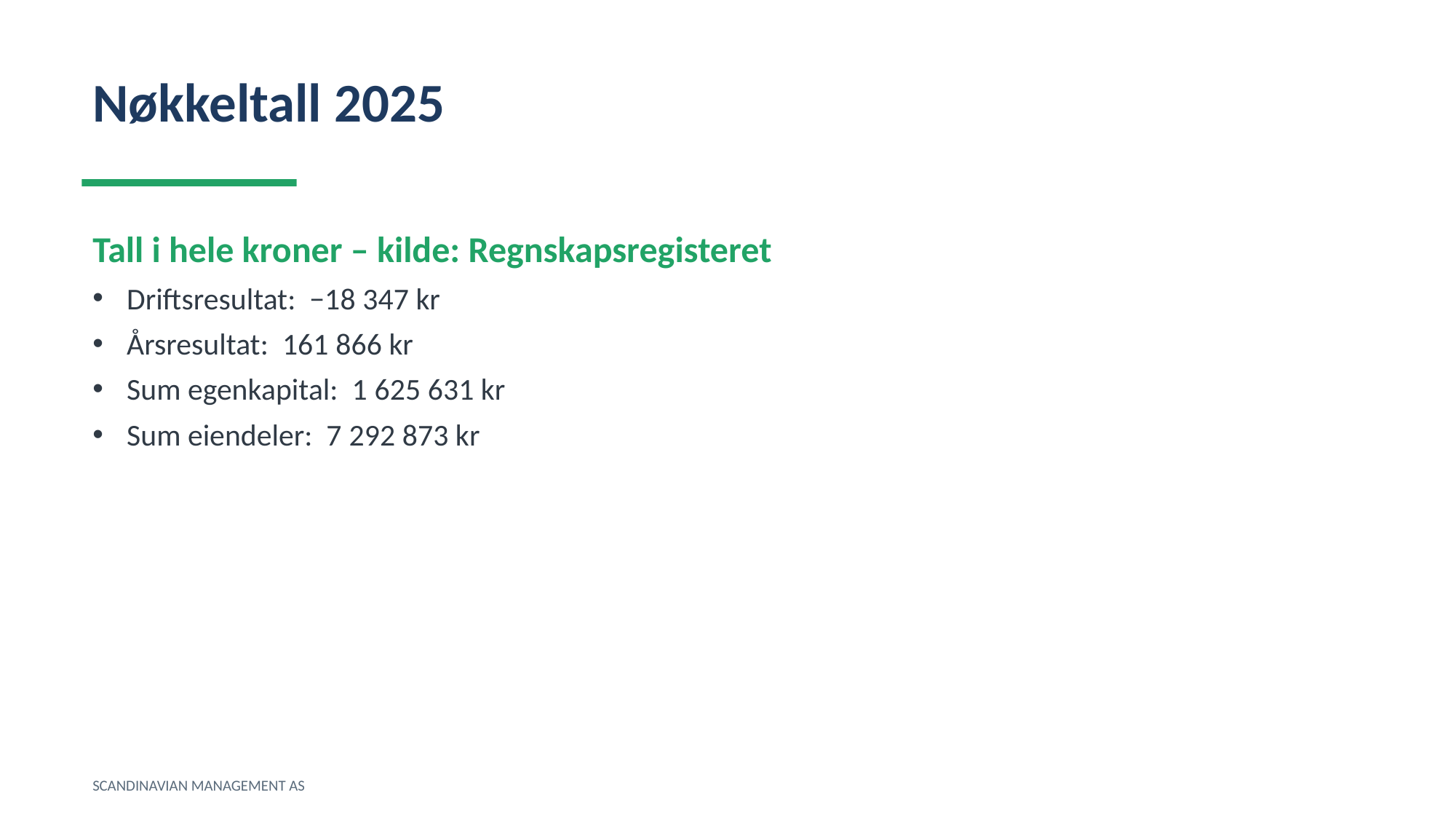

Nøkkeltall 2025

Tall i hele kroner – kilde: Regnskapsregisteret
Driftsresultat:  −18 347 kr
Årsresultat:  161 866 kr
Sum egenkapital:  1 625 631 kr
Sum eiendeler:  7 292 873 kr
SCANDINAVIAN MANAGEMENT AS